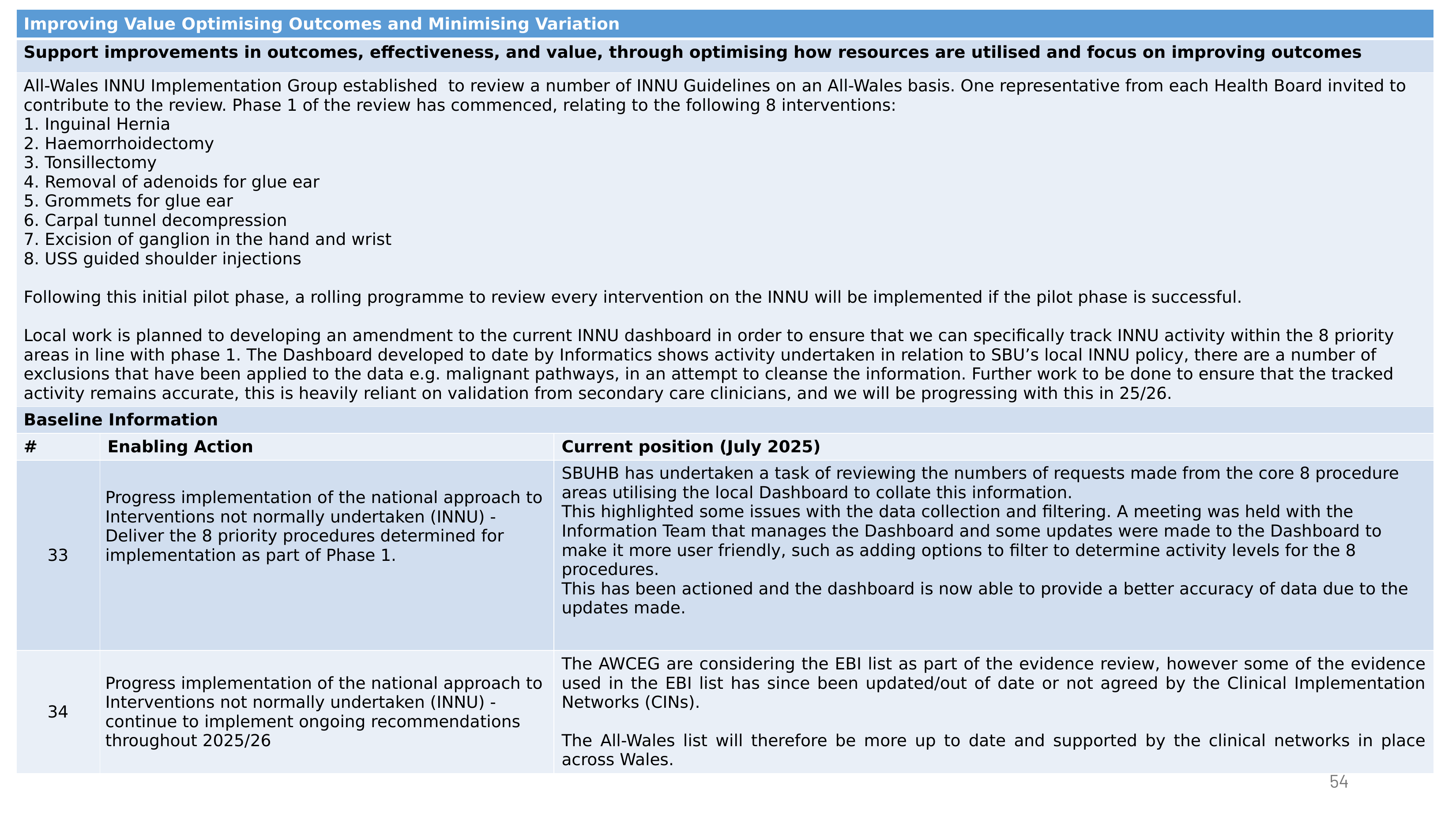

| Improving Value Optimising Outcomes and Minimising Variation |  |  |
| --- | --- | --- |
| Support improvements in outcomes, effectiveness, and value, through optimising how resources are utilised and focus on improving outcomes |  |  |
| All-Wales INNU Implementation Group established to review a number of INNU Guidelines on an All-Wales basis. One representative from each Health Board invited to contribute to the review. Phase 1 of the review has commenced, relating to the following 8 interventions: 1. Inguinal Hernia 2. Haemorrhoidectomy 3. Tonsillectomy 4. Removal of adenoids for glue ear 5. Grommets for glue ear 6. Carpal tunnel decompression 7. Excision of ganglion in the hand and wrist 8. USS guided shoulder injections Following this initial pilot phase, a rolling programme to review every intervention on the INNU will be implemented if the pilot phase is successful. Local work is planned to developing an amendment to the current INNU dashboard in order to ensure that we can specifically track INNU activity within the 8 priority areas in line with phase 1. The Dashboard developed to date by Informatics shows activity undertaken in relation to SBU’s local INNU policy, there are a number of exclusions that have been applied to the data e.g. malignant pathways, in an attempt to cleanse the information. Further work to be done to ensure that the tracked activity remains accurate, this is heavily reliant on validation from secondary care clinicians, and we will be progressing with this in 25/26. |  |  |
| Baseline Information |  |  |
| # | Enabling Action | Current position (July 2025) |
| 33 | Progress implementation of the national approach to Interventions not normally undertaken (INNU) - Deliver the 8 priority procedures determined for implementation as part of Phase 1. | SBUHB has undertaken a task of reviewing the numbers of requests made from the core 8 procedure areas utilising the local Dashboard to collate this information. This highlighted some issues with the data collection and filtering. A meeting was held with the Information Team that manages the Dashboard and some updates were made to the Dashboard to make it more user friendly, such as adding options to filter to determine activity levels for the 8 procedures. This has been actioned and the dashboard is now able to provide a better accuracy of data due to the updates made. |
| 34 | Progress implementation of the national approach to Interventions not normally undertaken (INNU) - continue to implement ongoing recommendations throughout 2025/26 | The AWCEG are considering the EBI list as part of the evidence review, however some of the evidence used in the EBI list has since been updated/out of date or not agreed by the Clinical Implementation Networks (CINs). The All-Wales list will therefore be more up to date and supported by the clinical networks in place across Wales. |
54